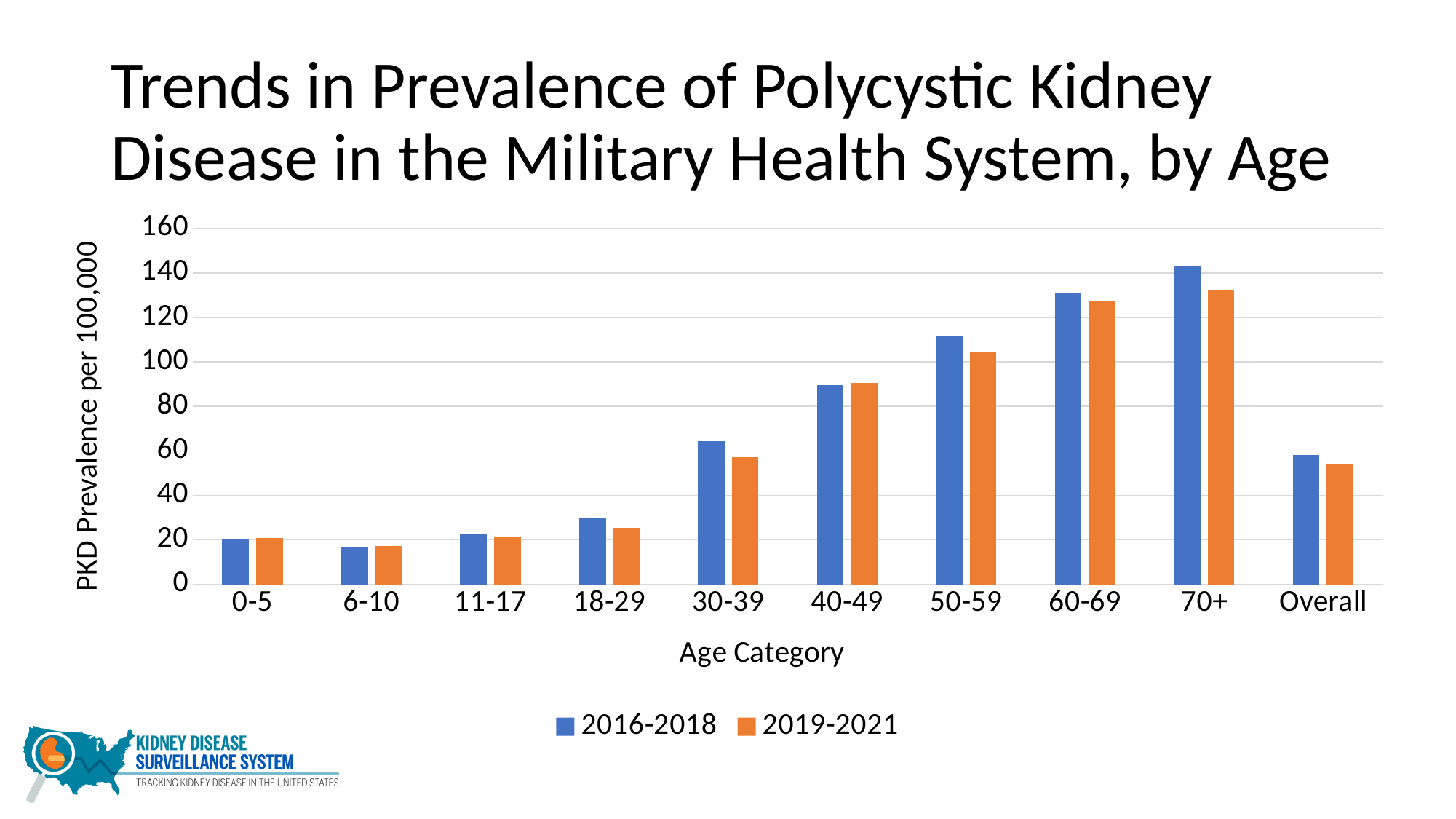

# Trends in Prevalence of Polycystic Kidney Disease in the Military Health System, by Age

### Chart

| Category | 2016-2018 | 2019-2021 |
|---|---|---|
| 0-5 | 20.49 | 20.78 |
| 6-10 | 16.67 | 17.09 |
| 11-17 | 22.6 | 21.37 |
| 18-29 | 29.67 | 25.56 |
| 30-39 | 64.29 | 57.08 |
| 40-49 | 89.66 | 90.7 |
| 50-59 | 111.81 | 104.53 |
| 60-69 | 131.03 | 127.07 |
| 70+ | 142.94 | 132.25 |
| Overall | 58.21 | 54.23 |